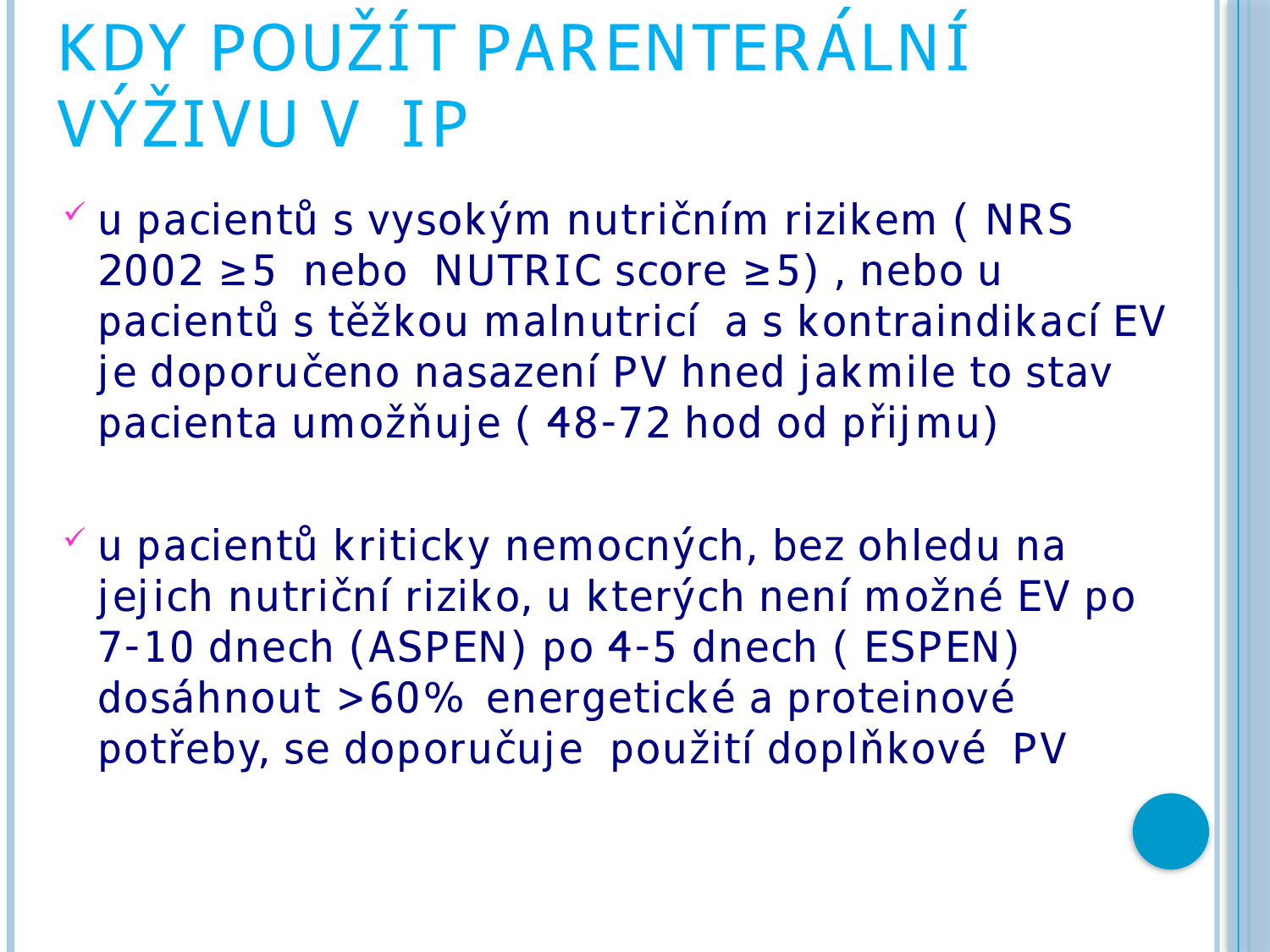

# KDY POUŽÍT PARENTERÁLNÍ VÝŽIVU V  IP
u pacientů s vysokým nutričním rizikem ( NRS 2002 ≥5  nebo  NUTRIC score ≥5) , nebo u pacientů s těžkou malnutricí  a s kontraindikací EV je doporučeno nasazení PV hned jakmile to stav pacienta umožňuje ( 48-72 hod od přijmu)

u pacientů kriticky nemocných, bez ohledu na jejich nutriční riziko, u kterých není možné EV po 7-10 dnech (ASPEN) po 4-5 dnech ( ESPEN) dosáhnout >60% energetické a proteinové potřeby, se doporučuje  použití doplňkové  PV